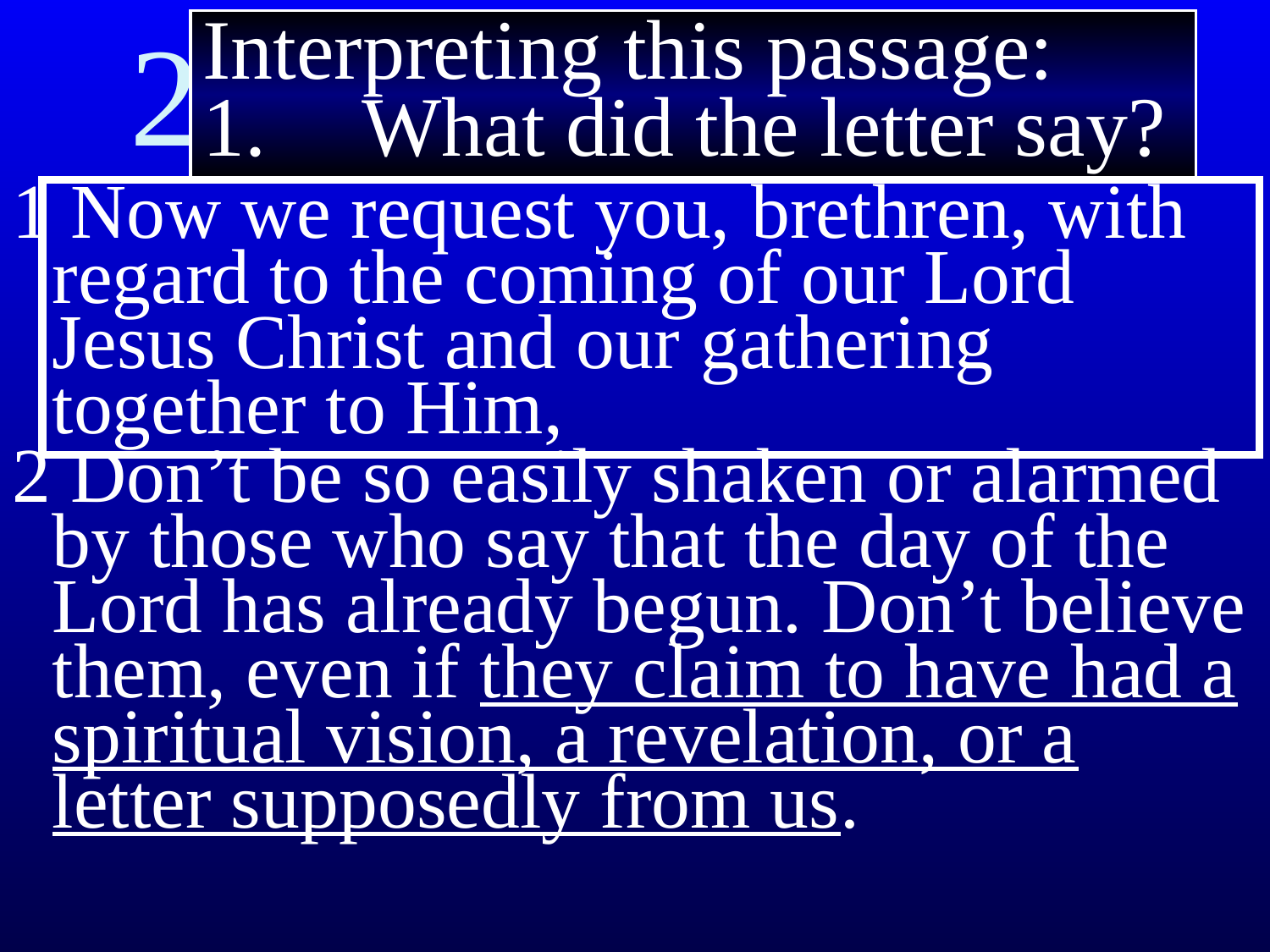

2 Thessalonians 2
Interpreting this passage:
What did the letter say?
1 Now we request you, ﻿﻿brethren, with regard to the ﻿﻿﻿﻿coming of our Lord Jesus Christ and our ﻿﻿gathering together to Him,
2 Don’t be so easily shaken or alarmed by those who say that the day of the Lord has already begun. Don’t believe them, even if they claim to have had a spiritual vision, a revelation, or a letter supposedly from us.